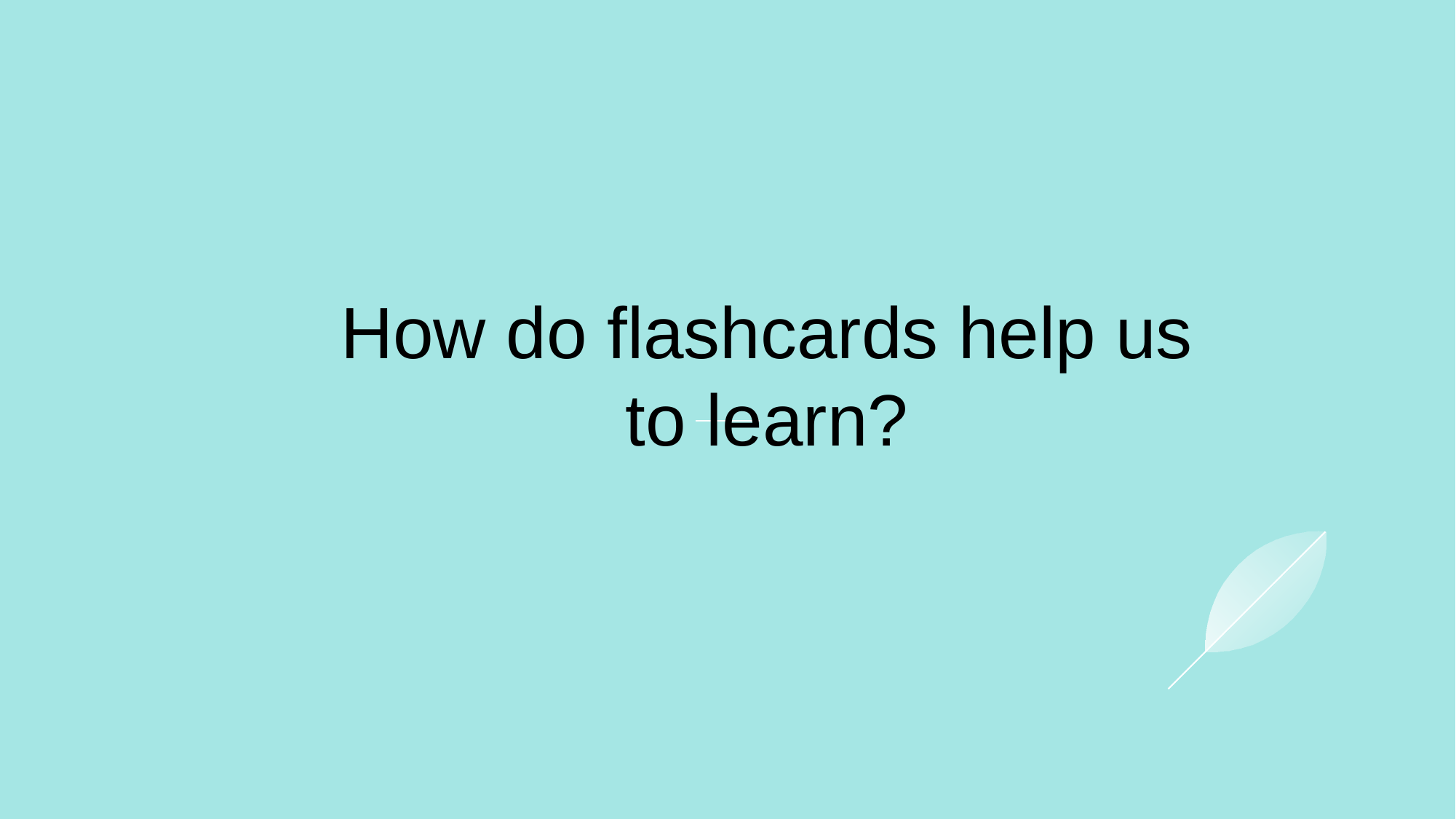

# How do flashcards help us to learn?